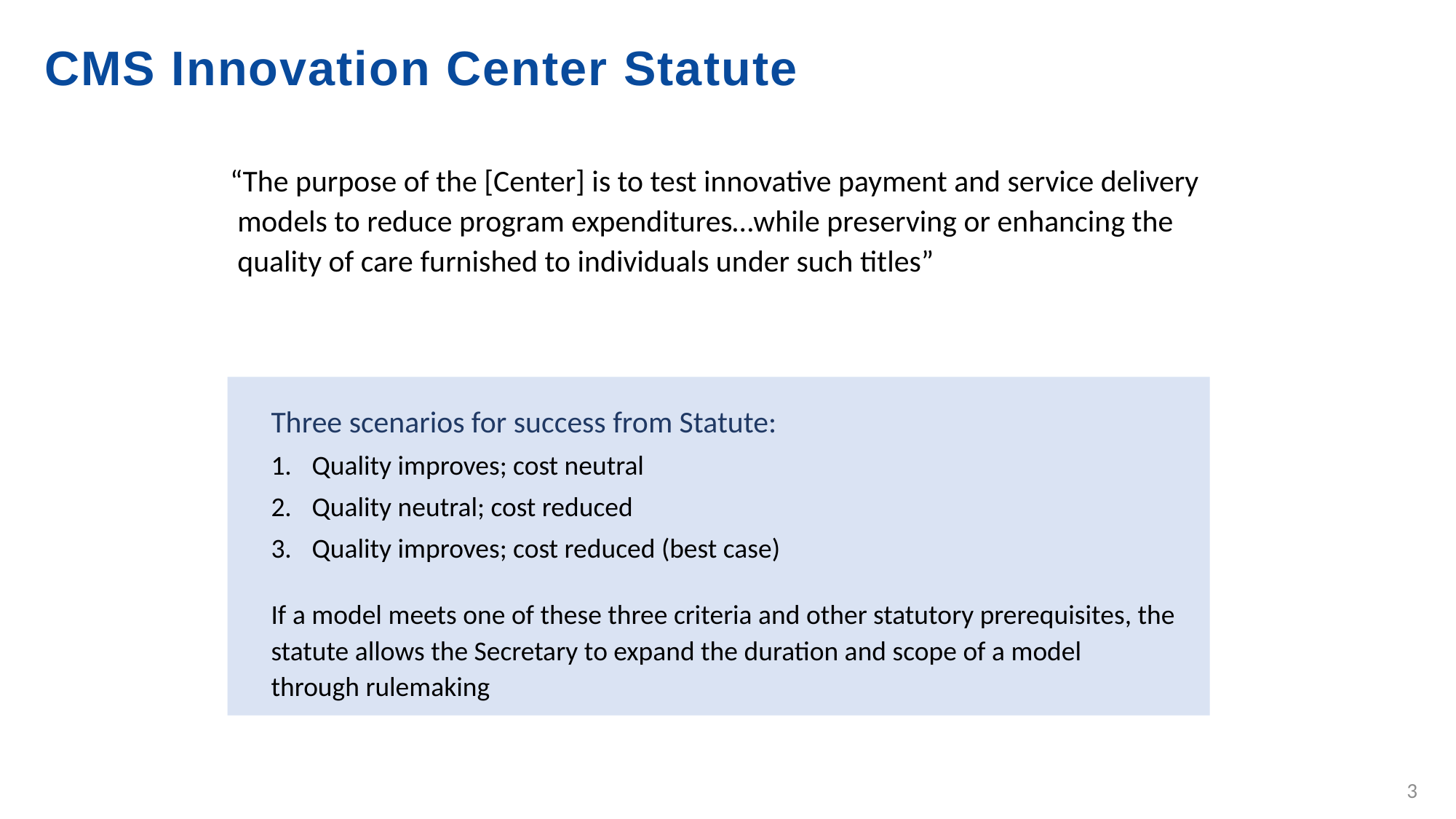

CMS Innovation Center Statute

“The purpose of the [Center] is to test innovative payment and service delivery models to reduce program expenditures…while preserving or enhancing the quality of care furnished to individuals under such titles”
Three scenarios for success from Statute:
Quality improves; cost neutral
Quality neutral; cost reduced
Quality improves; cost reduced (best case)

If a model meets one of these three criteria and other statutory prerequisites, the statute allows the Secretary to expand the duration and scope of a model through rulemaking
3